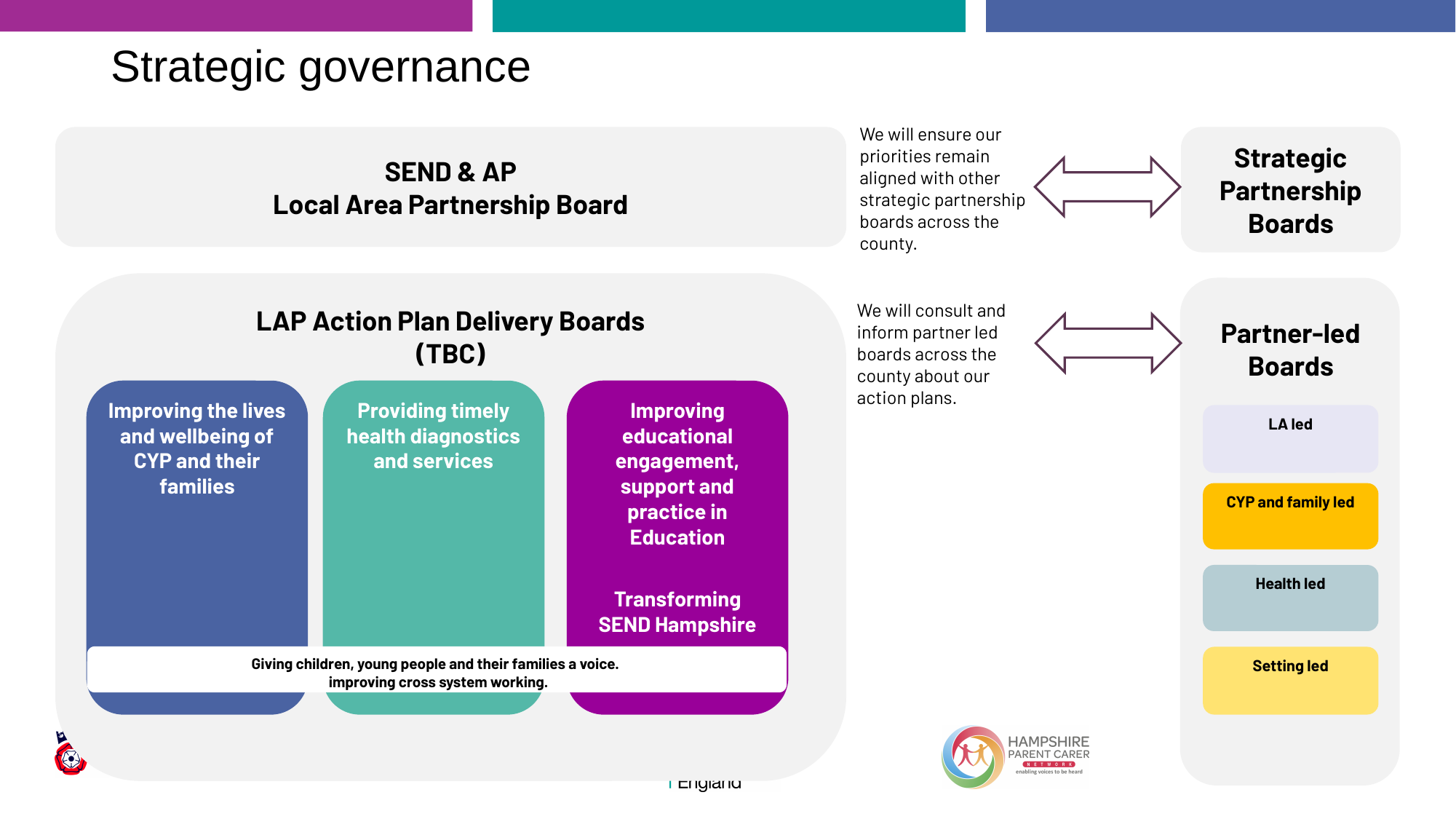

# Strategic governance
We will ensure our priorities remain aligned with other strategic partnership boards across the county.
SEND & AP
Local Area Partnership Board
Strategic Partnership Boards
Partner-led Boards
LA led

CYP and family led
Health led

Setting led

LAP Action Plan Delivery Boards
(TBC)

We will consult and inform partner led boards across the county about our action plans.

Improving the lives and wellbeing of CYP and their families
Providing timely health diagnostics and services
Improving educational engagement, support and practice in Education

Transforming SEND Hampshire
Giving children, young people and their families a voice.
 improving cross system working.